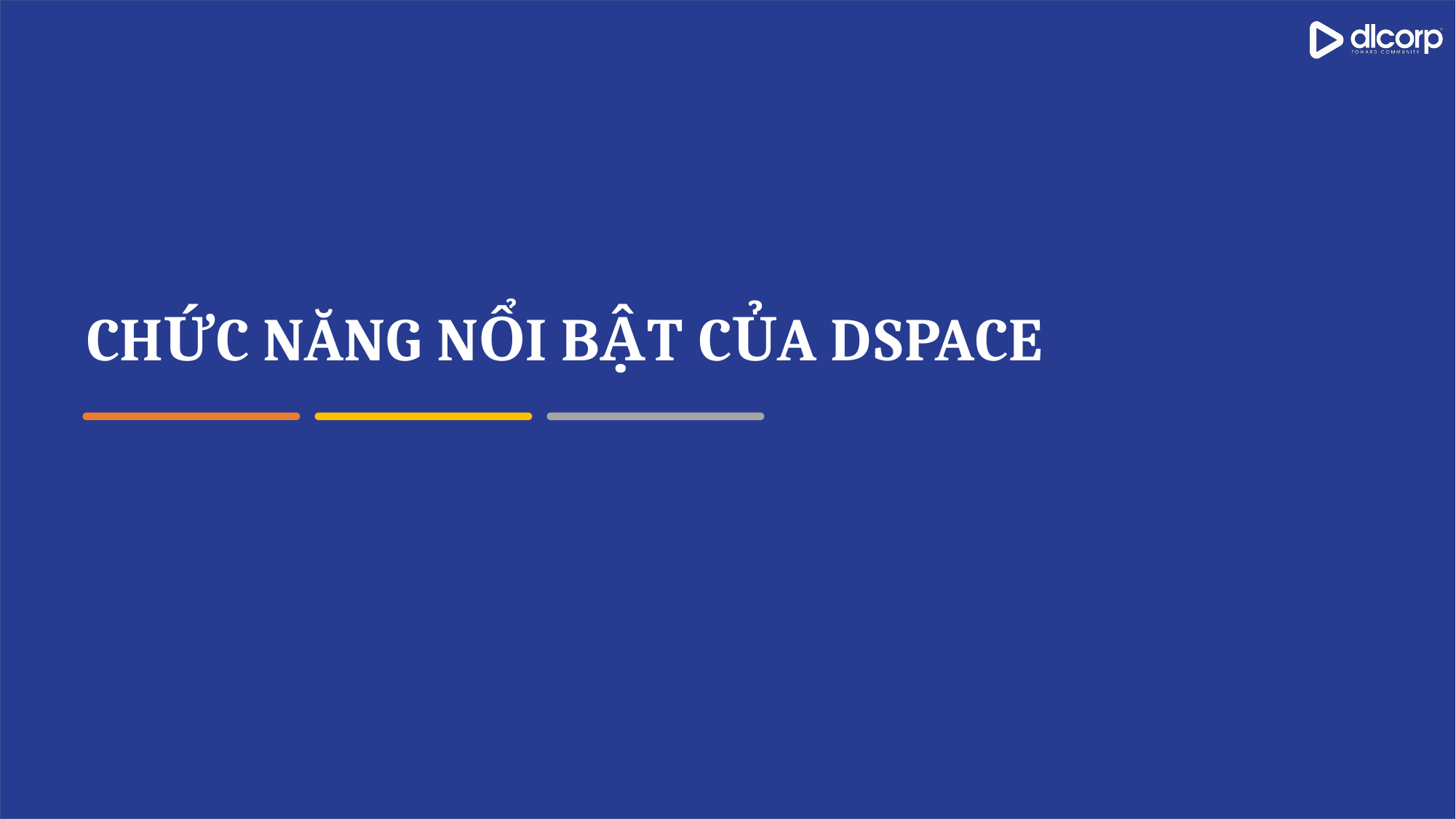

# CHỨC NĂNG NỔI BẬT CỦA DSPACE